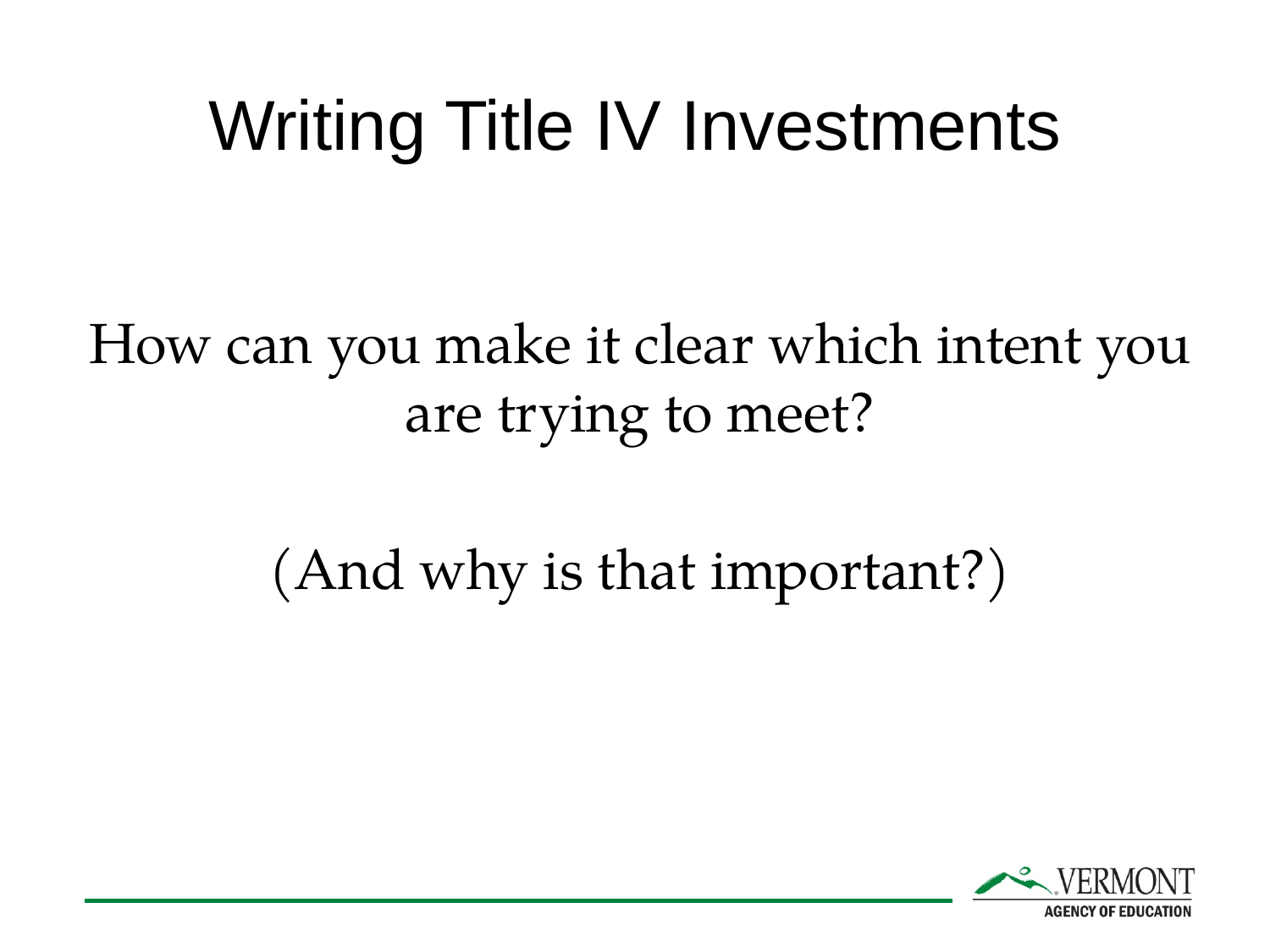

# Writing Title IV Investments

How can you make it clear which intent you are trying to meet?

(And why is that important?)